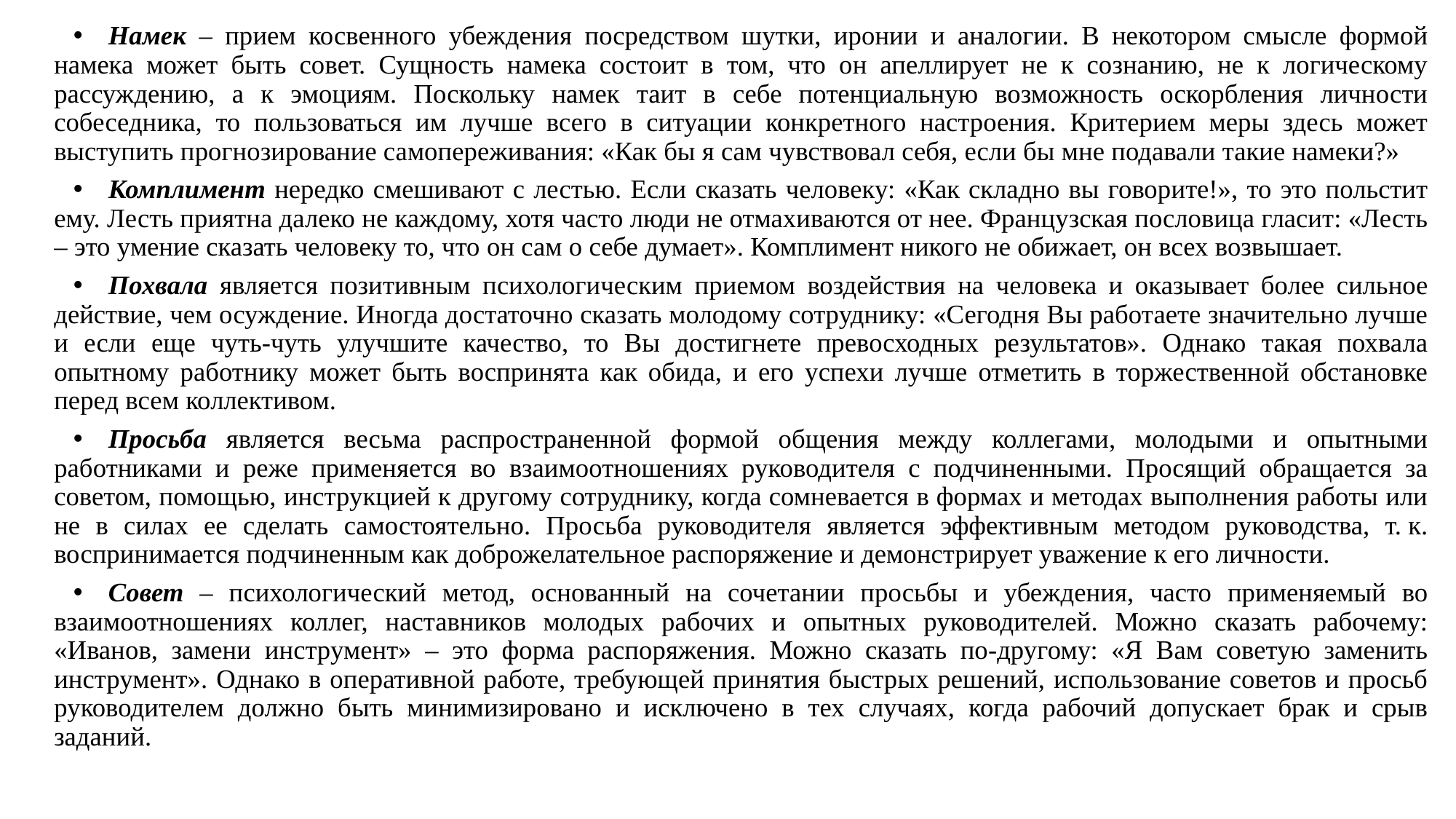

Намек – прием косвенного убеждения посредством шутки, иронии и аналогии. В некотором смысле формой намека может быть совет. Сущность намека состоит в том, что он апеллирует не к сознанию, не к логическому рассуждению, а к эмоциям. Поскольку намек таит в себе потенциальную возможность оскорбления личности собеседника, то пользоваться им лучше всего в ситуации конкретного настроения. Критерием меры здесь может выступить прогнозирование самопереживания: «Как бы я сам чувствовал себя, если бы мне подавали такие намеки?»
Комплимент нередко смешивают с лестью. Если сказать человеку: «Как складно вы говорите!», то это польстит ему. Лесть приятна далеко не каждому, хотя часто люди не отмахиваются от нее. Французская пословица гласит: «Лесть – это умение сказать человеку то, что он сам о себе думает». Комплимент никого не обижает, он всех возвышает.
Похвала является позитивным психологическим приемом воздействия на человека и оказывает более сильное действие, чем осуждение. Иногда достаточно сказать молодому сотруднику: «Сегодня Вы работаете значительно лучше и если еще чуть-чуть улучшите качество, то Вы достигнете превосходных результатов». Однако такая похвала опытному работнику может быть воспринята как обида, и его успехи лучше отметить в торжественной обстановке перед всем коллективом.
Просьба является весьма распространенной формой общения между коллегами, молодыми и опытными работниками и реже применяется во взаимоотношениях руководителя с подчиненными. Просящий обращается за советом, помощью, инструкцией к другому сотруднику, когда сомневается в формах и методах выполнения работы или не в силах ее сделать самостоятельно. Просьба руководителя является эффективным методом руководства, т. к. воспринимается подчиненным как доброжелательное распоряжение и демонстрирует уважение к его личности.
Совет – психологический метод, основанный на сочетании просьбы и убеждения, часто применяемый во взаимоотношениях коллег, наставников молодых рабочих и опытных руководителей. Можно сказать рабочему: «Иванов, замени инструмент» – это форма распоряжения. Можно сказать по-другому: «Я Вам советую заменить инструмент». Однако в оперативной работе, требующей принятия быстрых решений, использование советов и просьб руководителем должно быть минимизировано и исключено в тех случаях, когда рабочий допускает брак и срыв заданий.